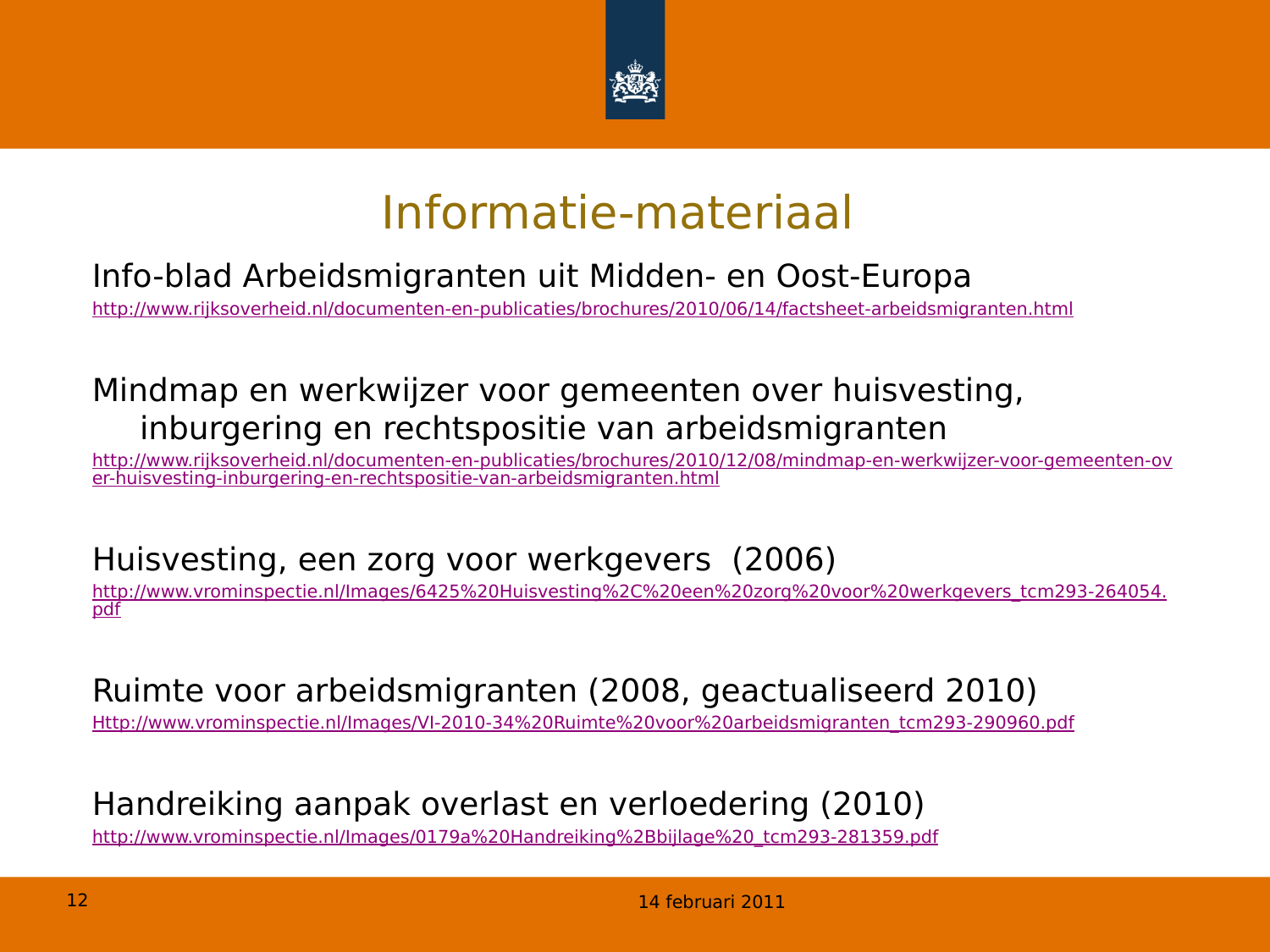

# Informatie-materiaal
Info-blad Arbeidsmigranten uit Midden- en Oost-Europa
http://www.rijksoverheid.nl/documenten-en-publicaties/brochures/2010/06/14/factsheet-arbeidsmigranten.html

Mindmap en werkwijzer voor gemeenten over huisvesting, inburgering en rechtspositie van arbeidsmigranten
http://www.rijksoverheid.nl/documenten-en-publicaties/brochures/2010/12/08/mindmap-en-werkwijzer-voor-gemeenten-over-huisvesting-inburgering-en-rechtspositie-van-arbeidsmigranten.html

Huisvesting, een zorg voor werkgevers  (2006)
http://www.vrominspectie.nl/Images/6425%20Huisvesting%2C%20een%20zorg%20voor%20werkgevers_tcm293-264054.pdf

Ruimte voor arbeidsmigranten (2008, geactualiseerd 2010)
Http://www.vrominspectie.nl/Images/VI-2010-34%20Ruimte%20voor%20arbeidsmigranten_tcm293-290960.pdf

Handreiking aanpak overlast en verloedering (2010)
http://www.vrominspectie.nl/Images/0179a%20Handreiking%2Bbijlage%20_tcm293-281359.pdf
14 februari 2011